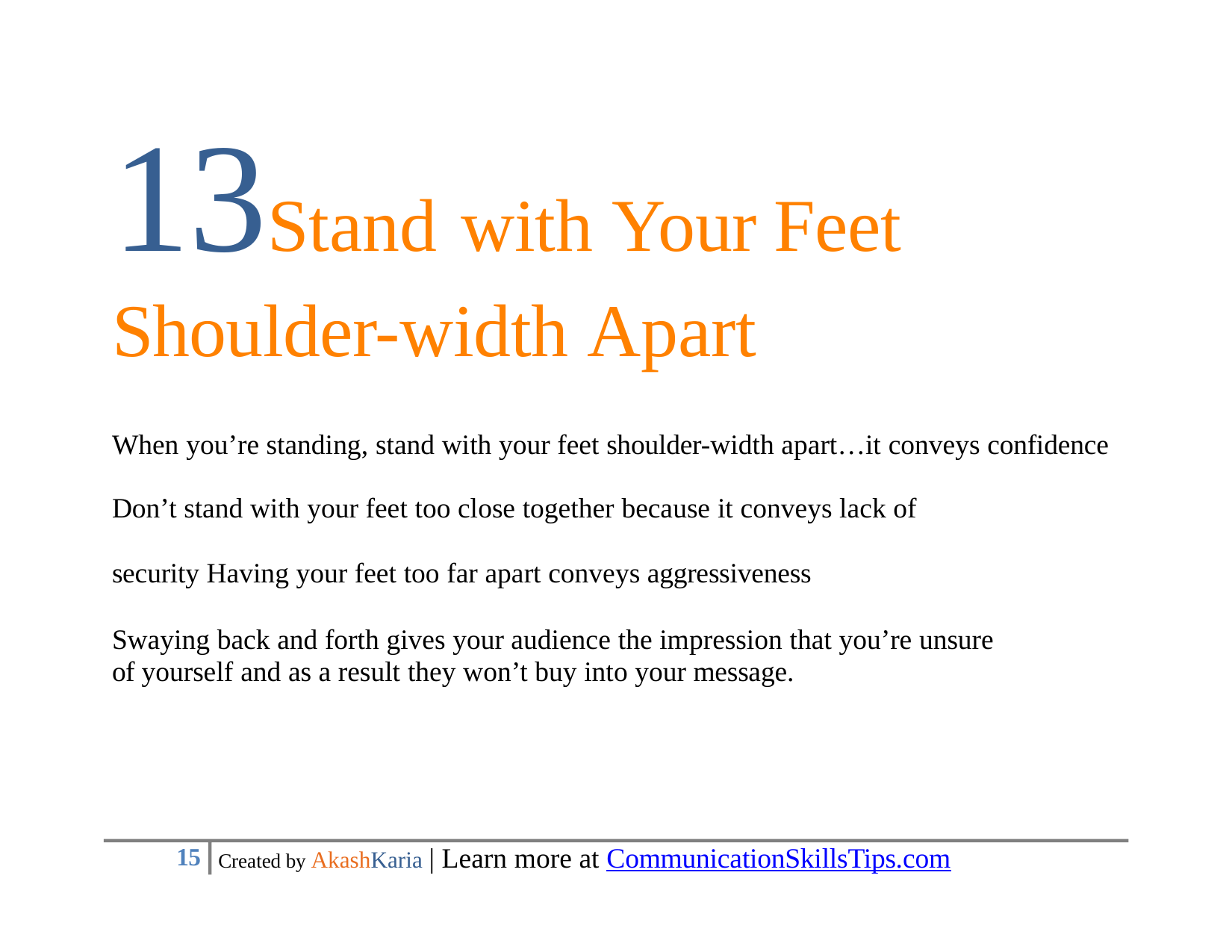

# 13Stand	with Your	Feet Shoulder-width Apart
When you’re standing, stand with your feet shoulder-width apart…it conveys confidence
Don’t stand with your feet too close together because it conveys lack of security Having your feet too far apart conveys aggressiveness

Swaying back and forth gives your audience the impression that you’re unsure of yourself and as a result they won’t buy into your message.
Created by AkashKaria | Learn more at CommunicationSkillsTips.com
15